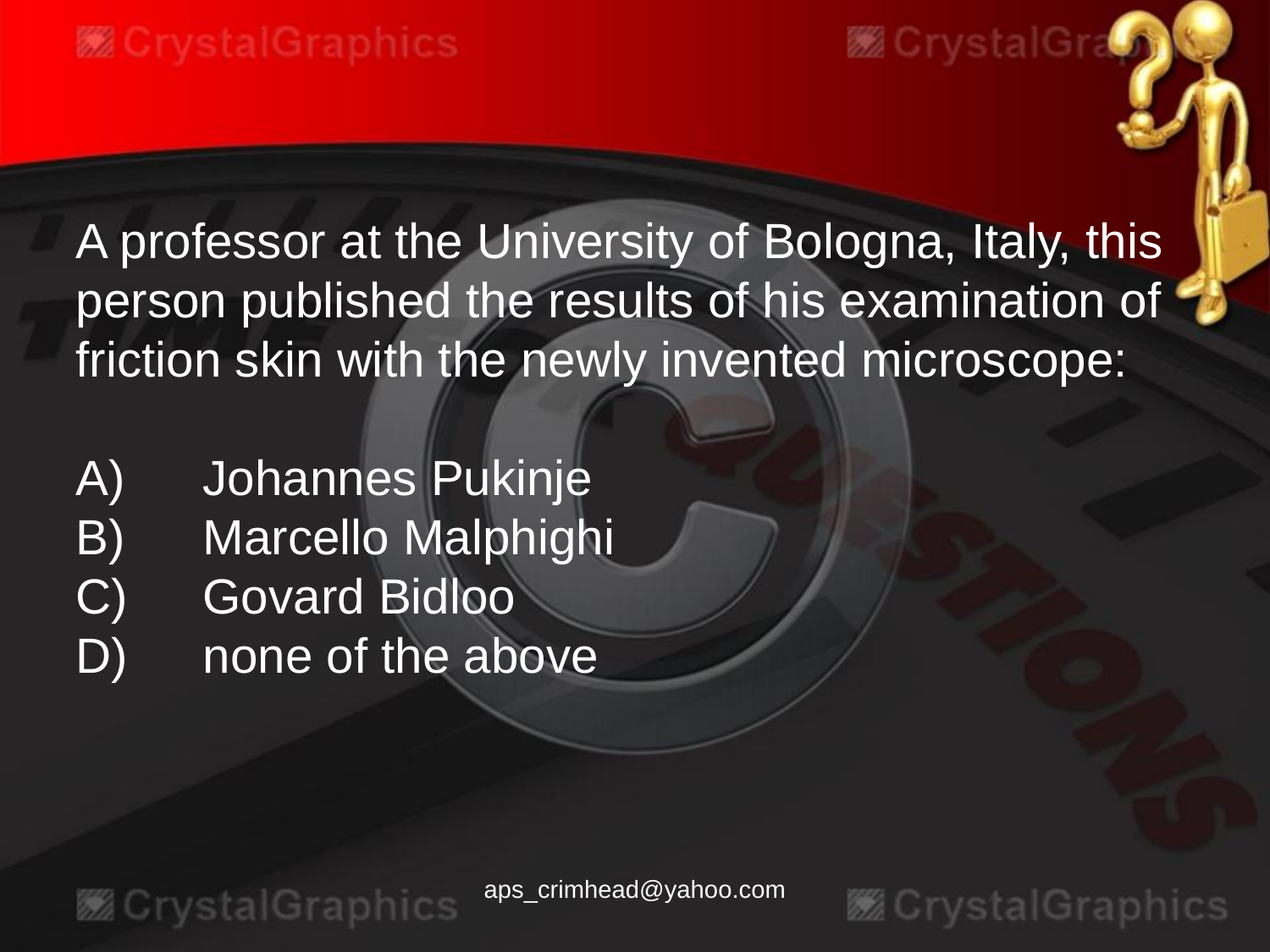

A professor at the University of Bologna, Italy, this person published the results of his examination of friction skin with the newly invented microscope:

A)	Johannes Pukinje
B)	Marcello Malphighi
C)	Govard Bidloo
D)	none of the above
aps_crimhead@yahoo.com